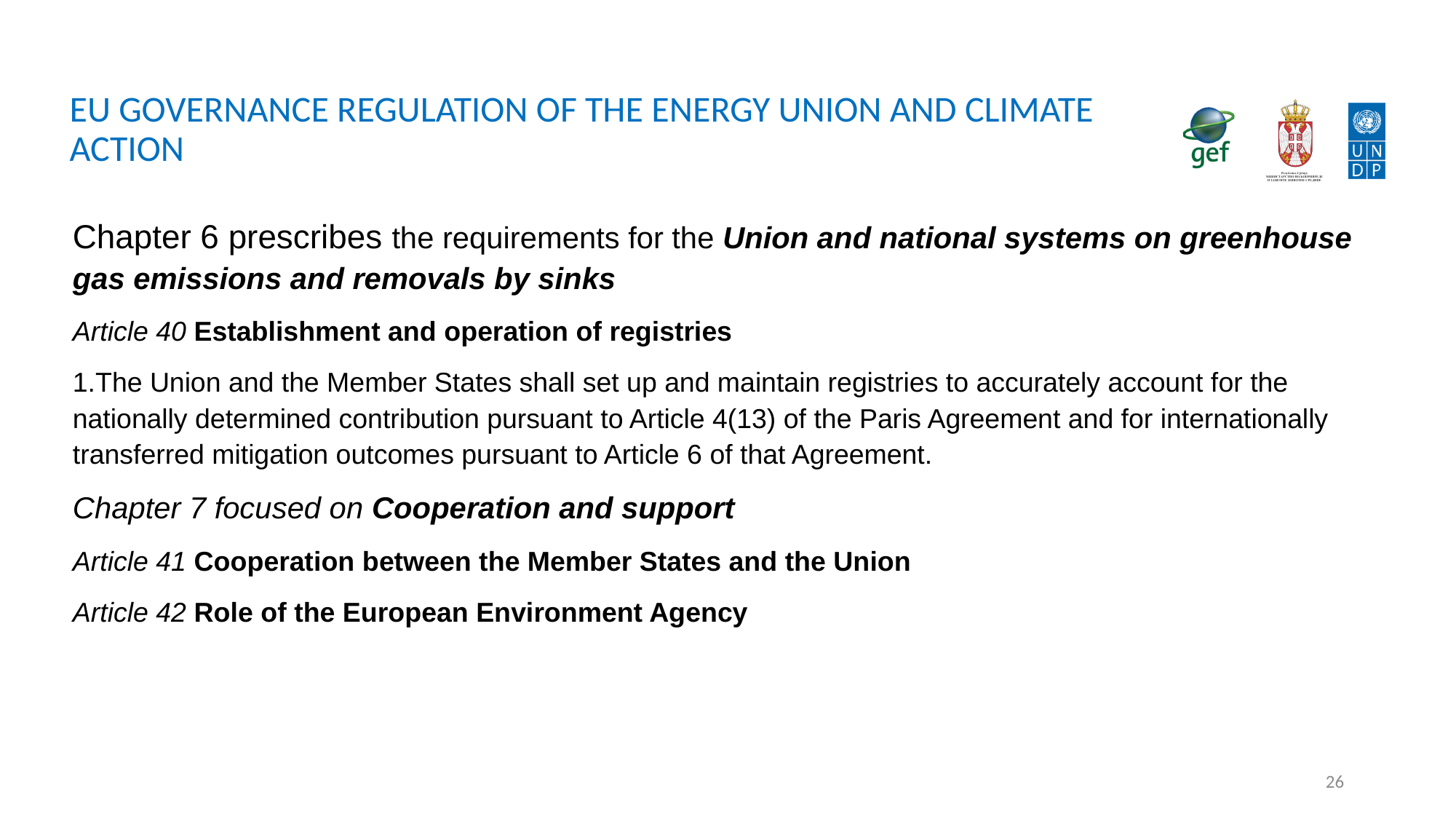

# EU Governance regulation of the Energy Union and Climate Action
Chapter 6 prescribes the requirements for the Union and national systems on greenhouse gas emissions and removals by sinks
Article 40 Establishment and operation of registries
1.The Union and the Member States shall set up and maintain registries to accurately account for the nationally determined contribution pursuant to Article 4(13) of the Paris Agreement and for internationally transferred mitigation outcomes pursuant to Article 6 of that Agreement.
Chapter 7 focused on Cooperation and support
Article 41 Cooperation between the Member States and the Union
Article 42 Role of the European Environment Agency

26